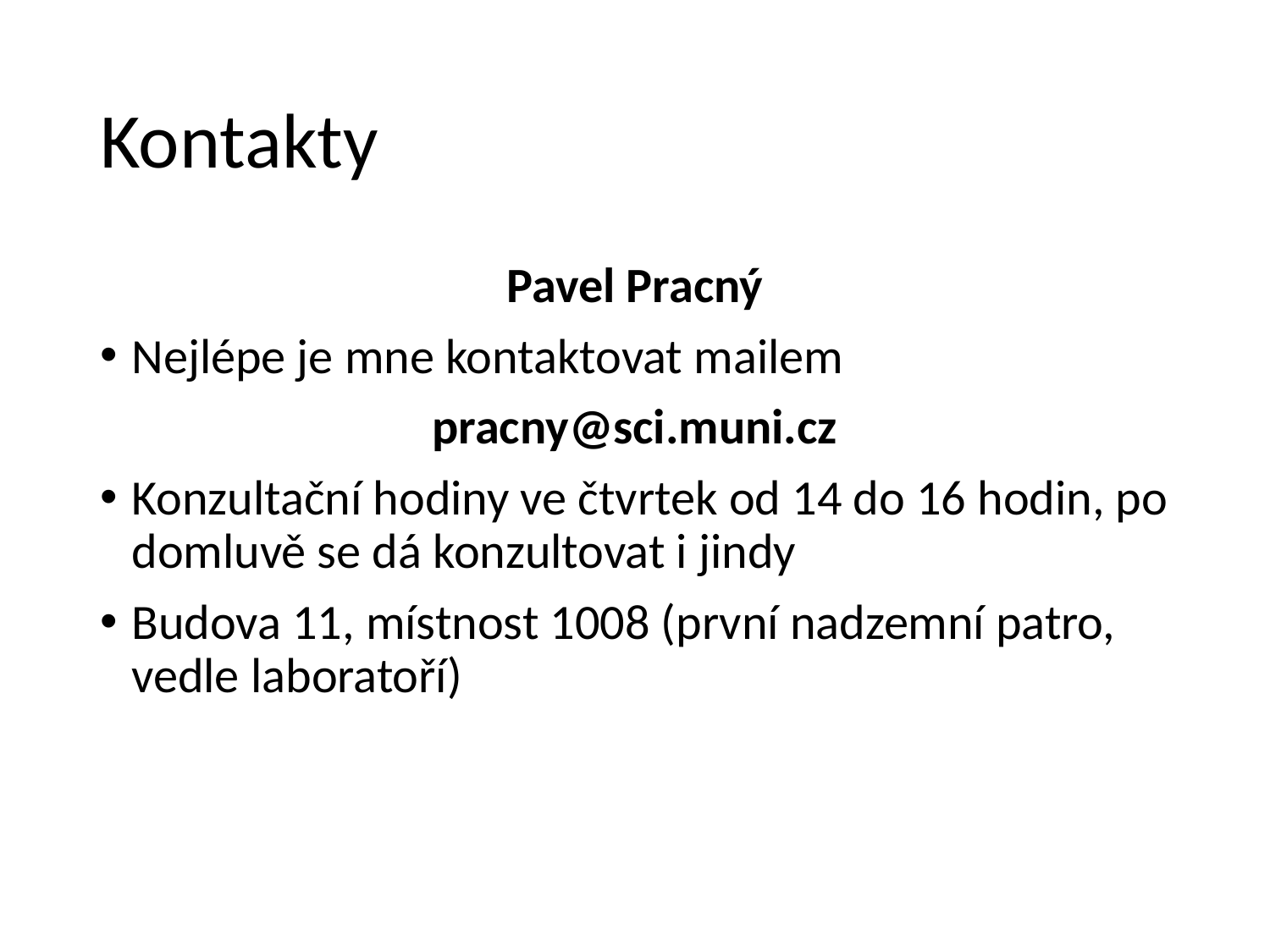

# Kontakty
Pavel Pracný
Nejlépe je mne kontaktovat mailem
pracny@sci.muni.cz
Konzultační hodiny ve čtvrtek od 14 do 16 hodin, po domluvě se dá konzultovat i jindy
Budova 11, místnost 1008 (první nadzemní patro, vedle laboratoří)